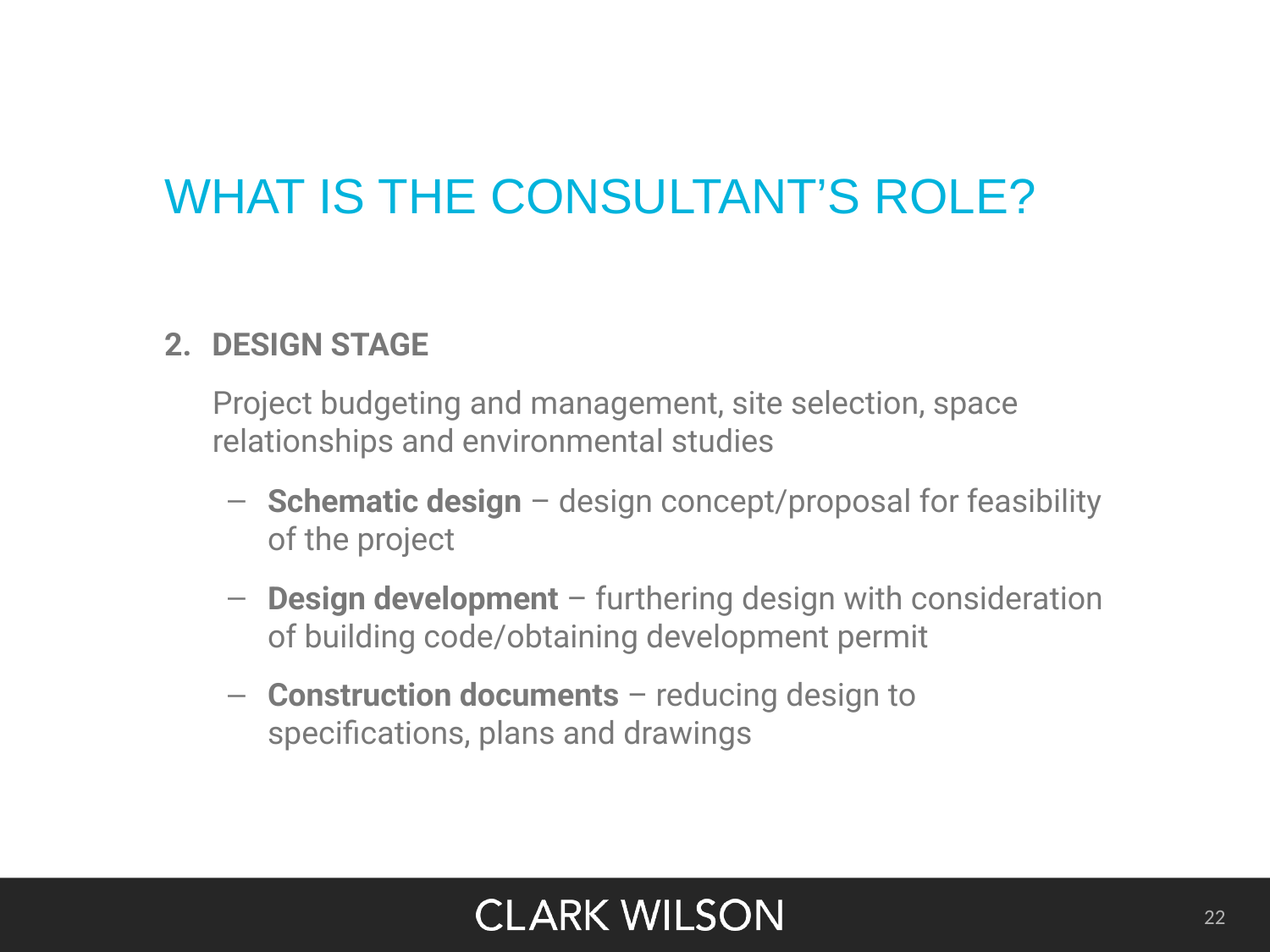

# WHAT IS THE CONSULTANT’S ROLE?
DESIGN STAGE
Project budgeting and management, site selection, space relationships and environmental studies
Schematic design – design concept/proposal for feasibility of the project
Design development – furthering design with consideration of building code/obtaining development permit
Construction documents – reducing design to specifications, plans and drawings
22